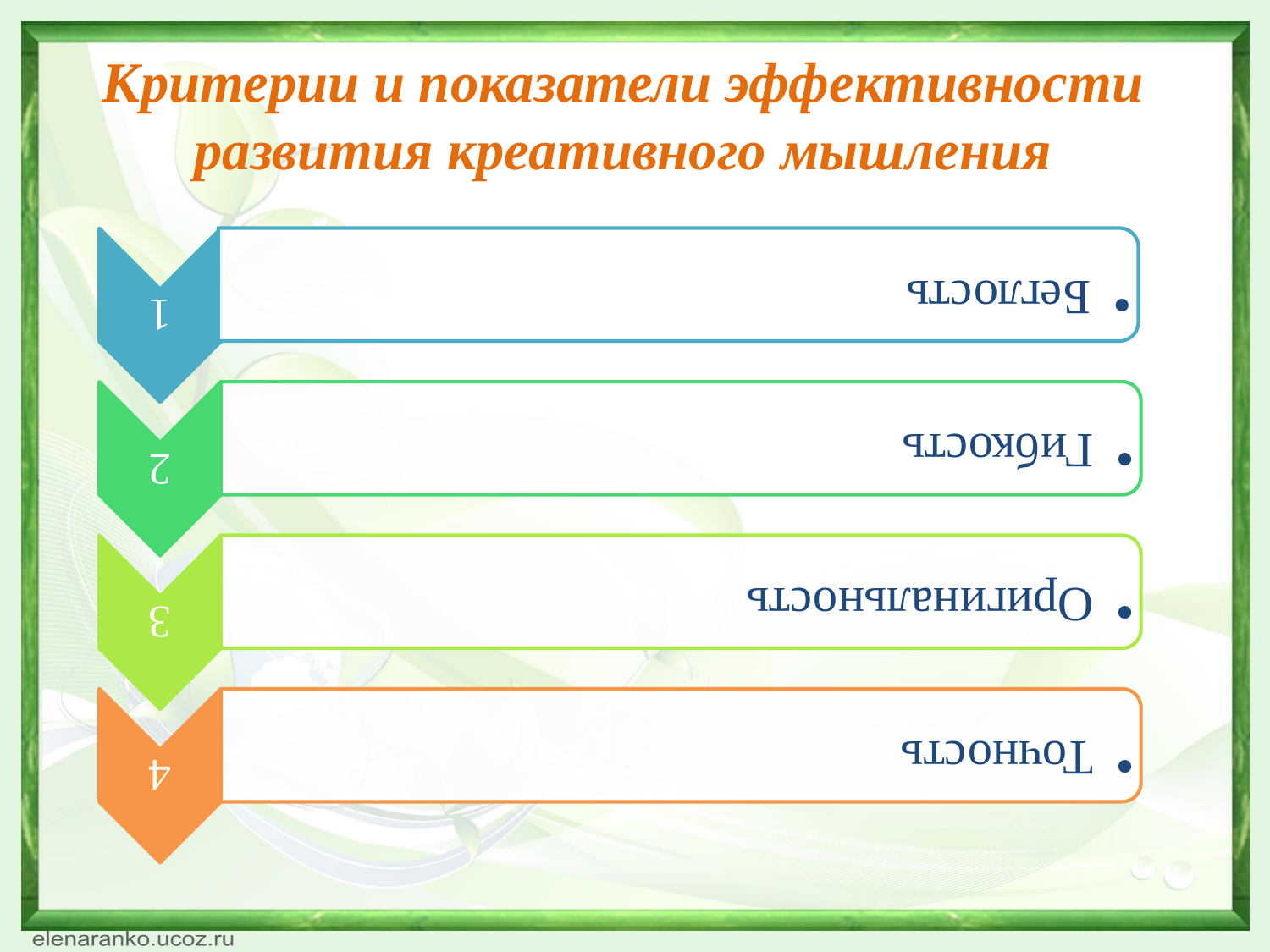

# Критерии и показатели эффективности развития креативного мышления
1
Беглость
2
Гибкость
3
Оригинальность
4
Точность